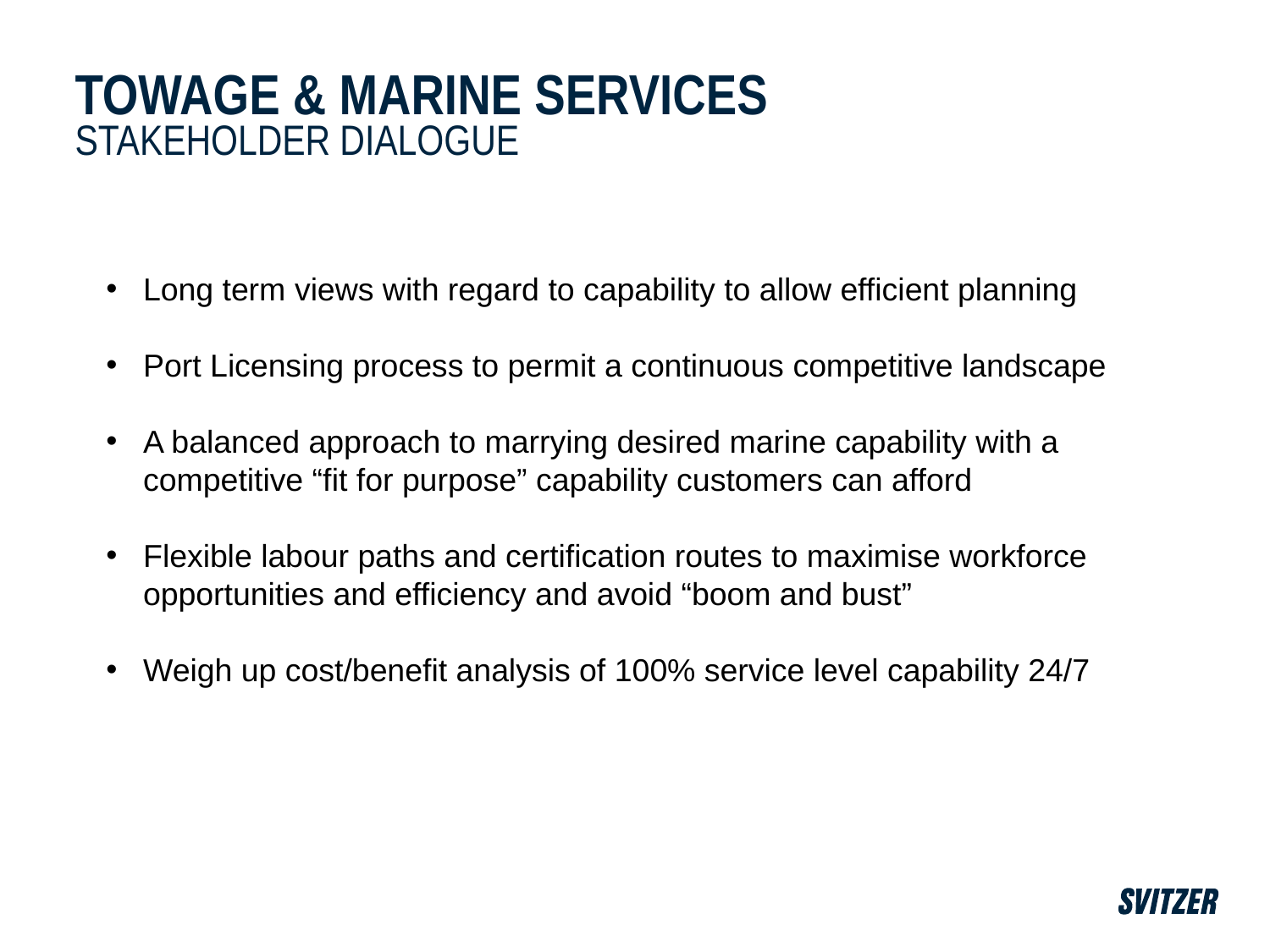

# Towage & Marine Services stakeholder dialogue
Long term views with regard to capability to allow efficient planning

Port Licensing process to permit a continuous competitive landscape

A balanced approach to marrying desired marine capability with a competitive “fit for purpose” capability customers can afford

Flexible labour paths and certification routes to maximise workforce opportunities and efficiency and avoid “boom and bust”

Weigh up cost/benefit analysis of 100% service level capability 24/7